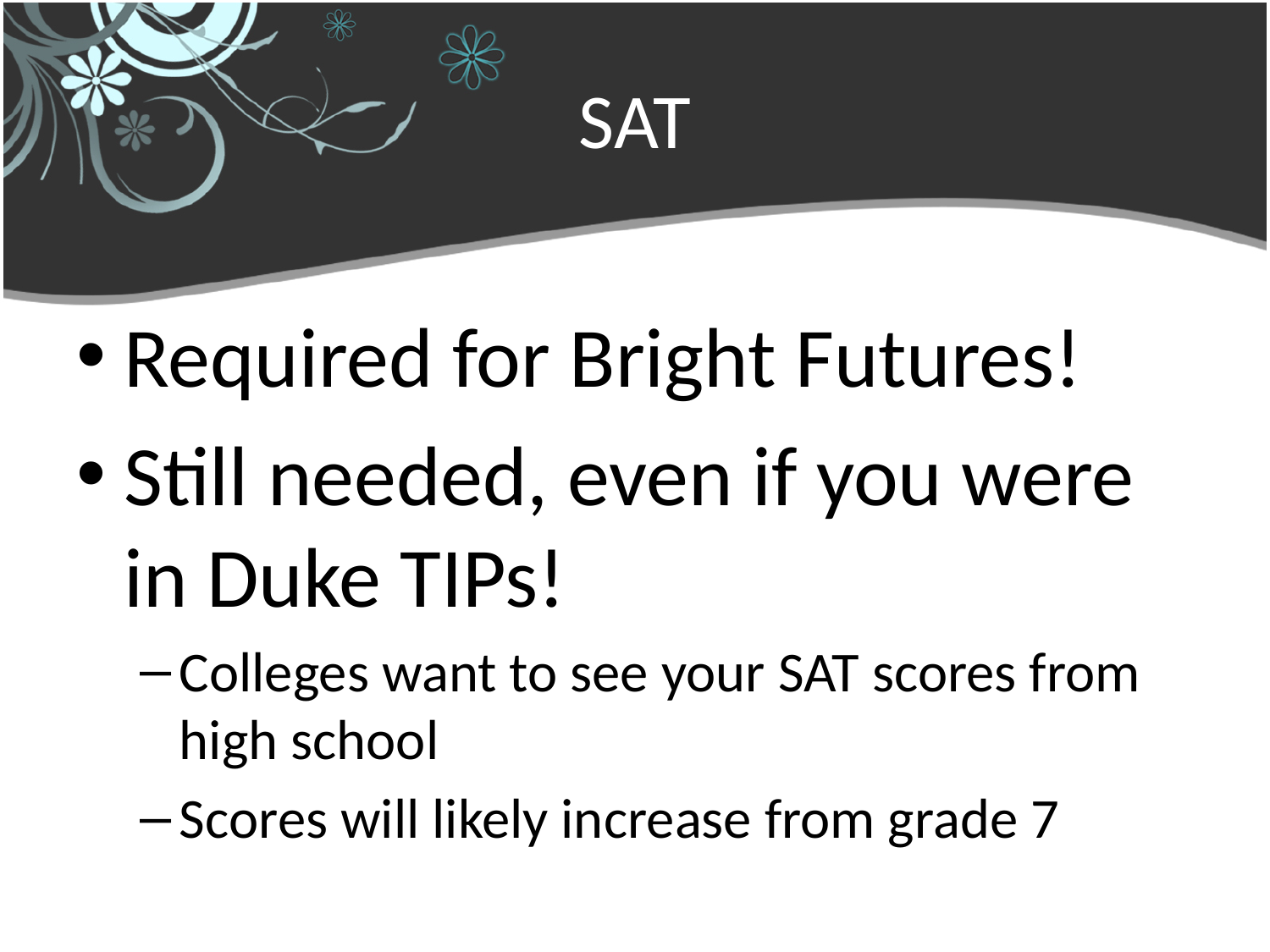

# SAT
Required for Bright Futures!
Still needed, even if you were in Duke TIPs!
Colleges want to see your SAT scores from high school
Scores will likely increase from grade 7